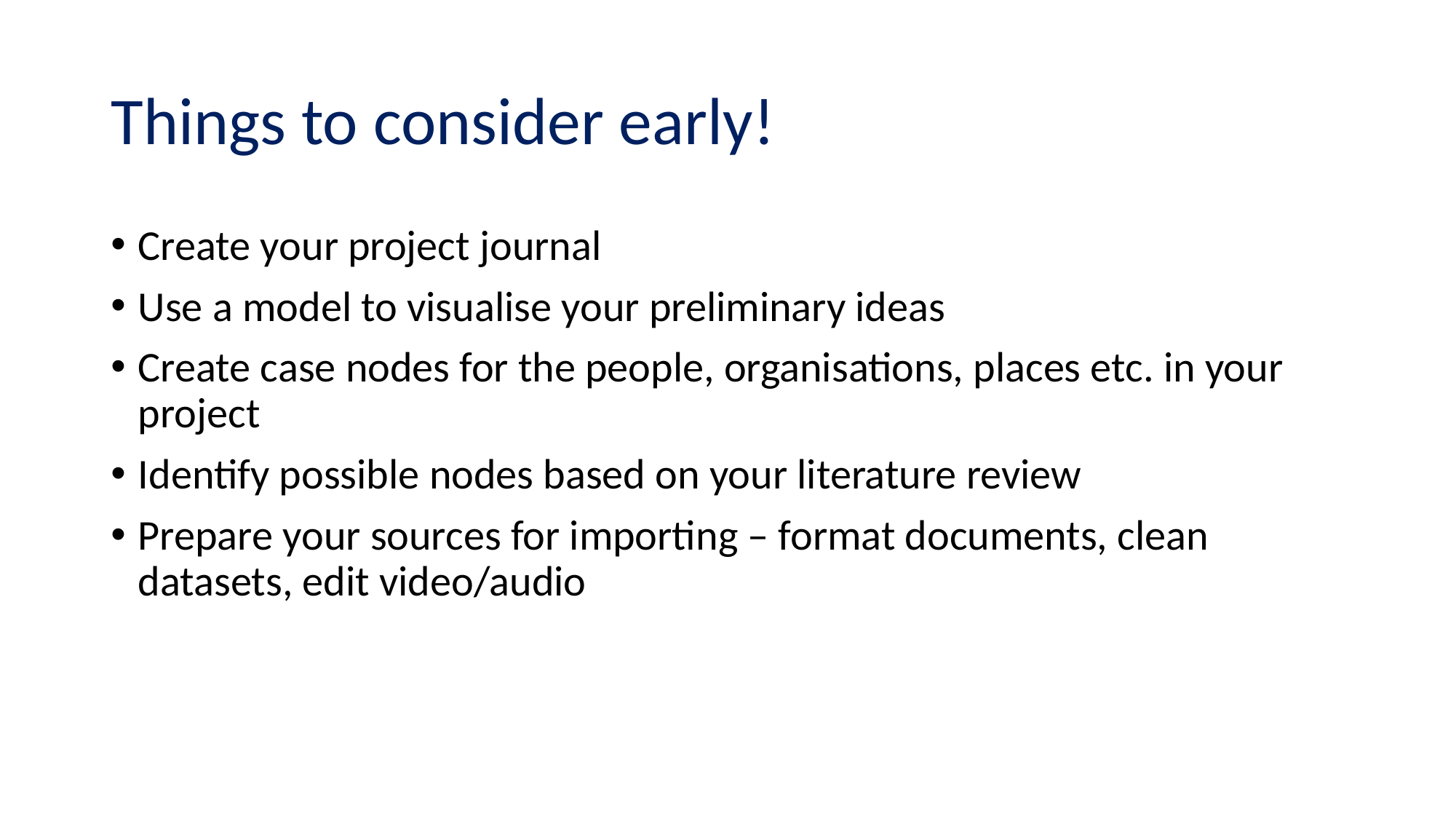

# Things to consider early!
Create your project journal
Use a model to visualise your preliminary ideas
Create case nodes for the people, organisations, places etc. in your project
Identify possible nodes based on your literature review
Prepare your sources for importing – format documents, clean datasets, edit video/audio